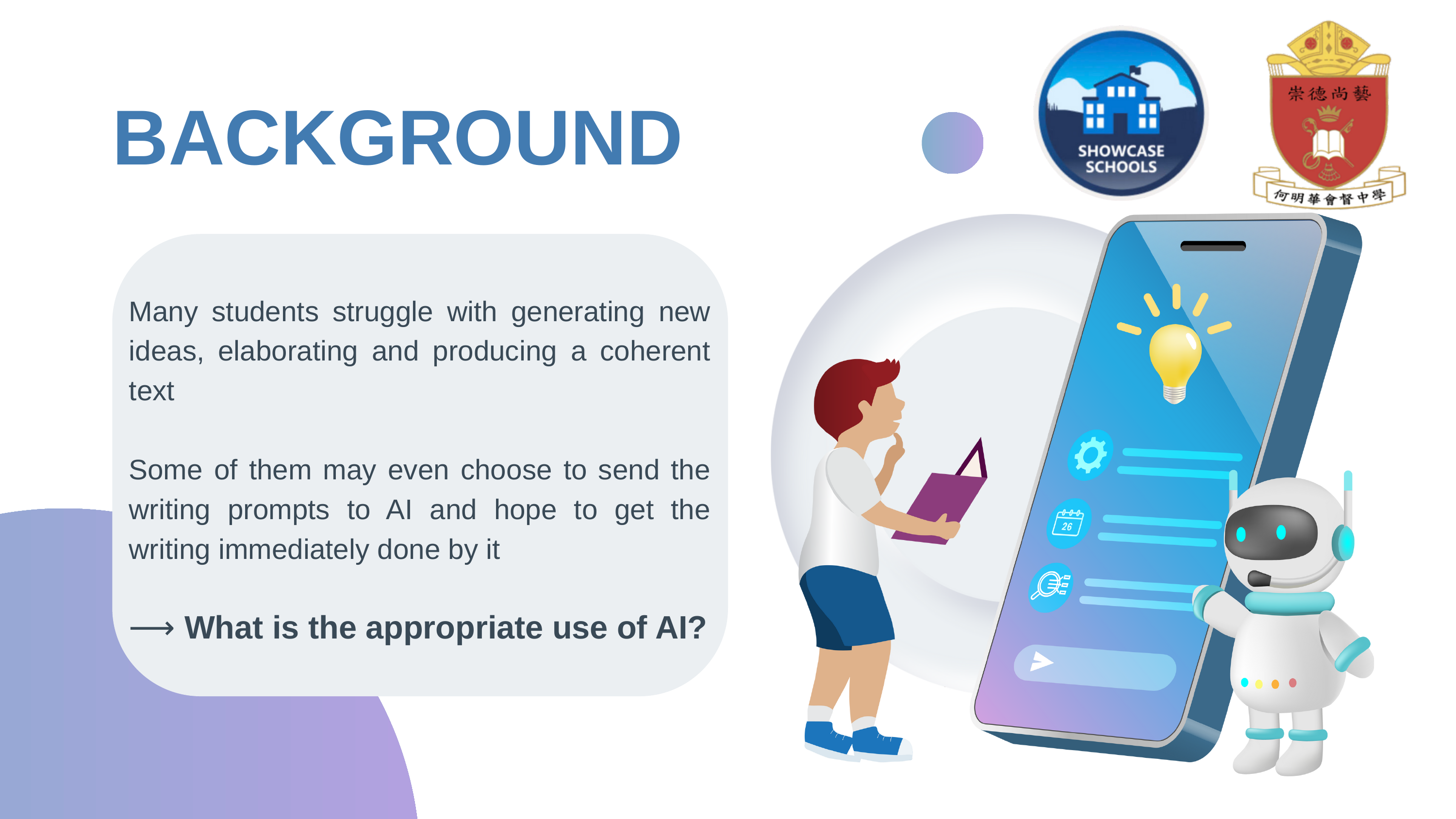

BACKGROUND

Many students struggle with generating new ideas, elaborating and producing a coherent text

Some of them may even choose to send the writing prompts to AI and hope to get the writing immediately done by it

⟶ What is the appropriate use of AI?